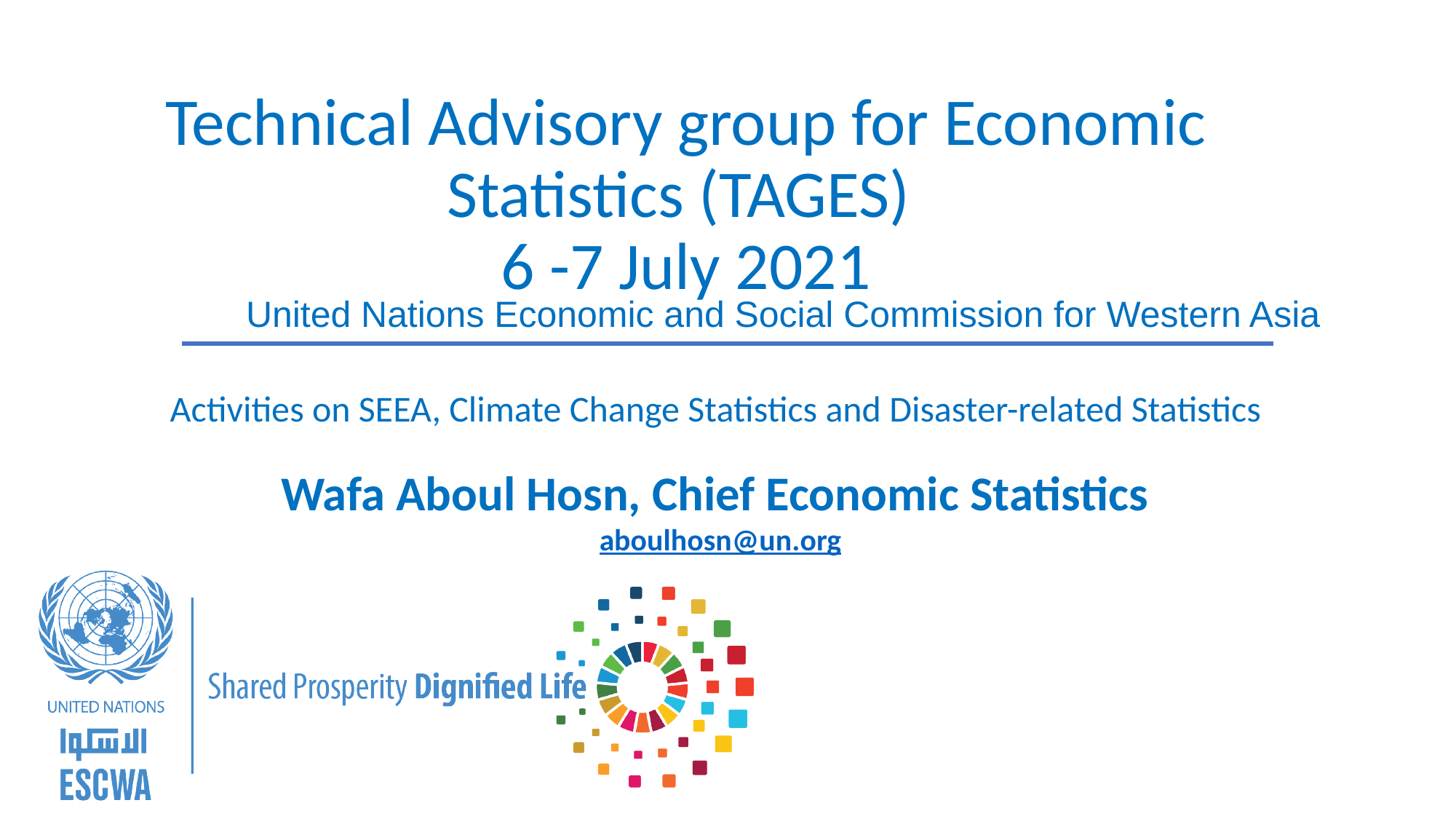

# Technical Advisory group for Economic Statistics (TAGES) 6 -7 July 2021
United Nations Economic and Social Commission for Western Asia

Activities on SEEA, Climate Change Statistics and Disaster-related Statistics
Wafa Aboul Hosn, Chief Economic Statistics
aboulhosn@un.org